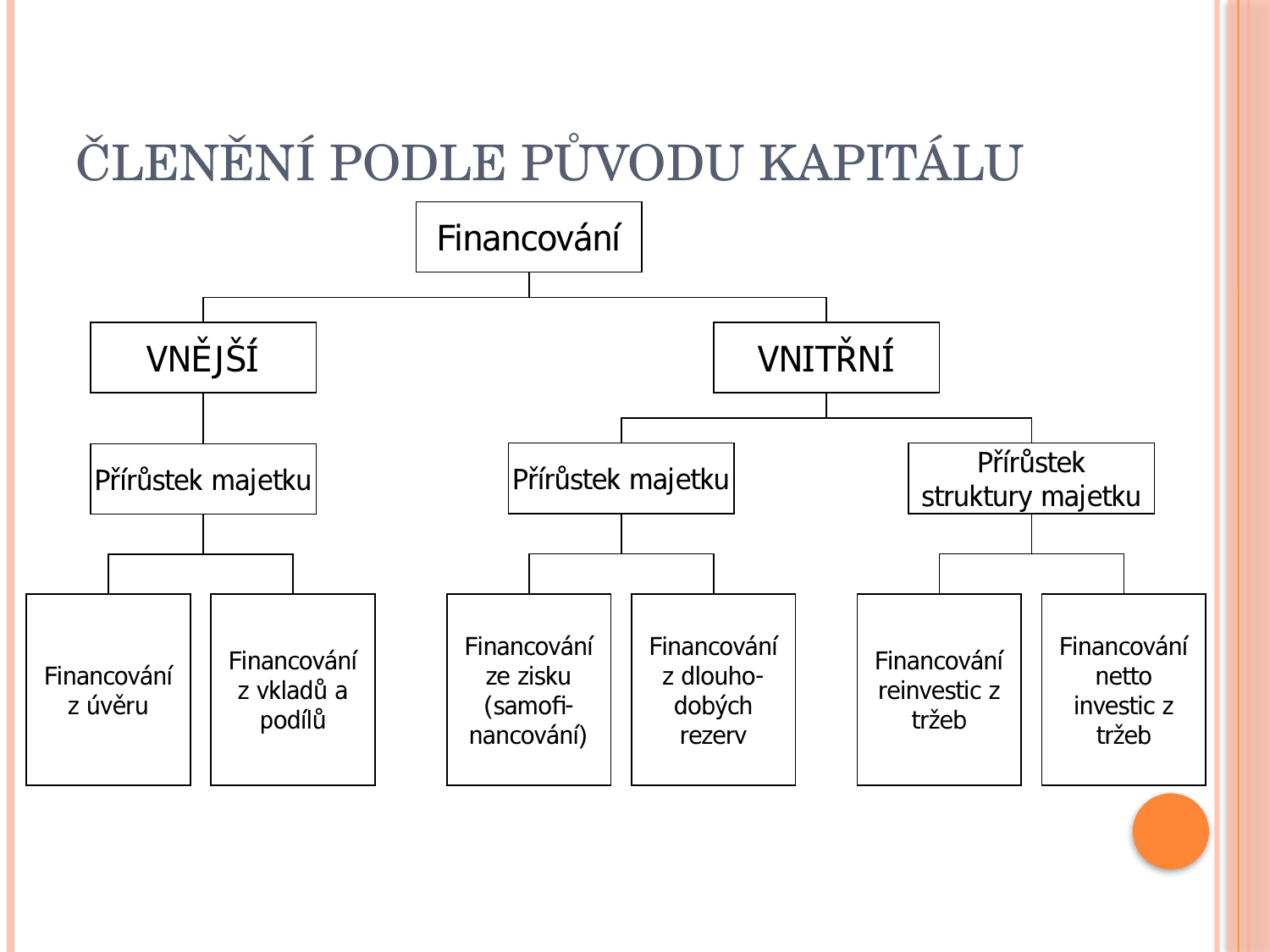

# Členění podle původu kapitálu
Financování
VNĚJŠÍ
VNITŘNÍ
Přírůstek majetku
Přírůstek struktury majetku
Přírůstek majetku
Financování z úvěru
Financování z vkladů a podílů
Financování ze zisku (samofi- nancování)
Financování z dlouho- dobých rezerv
Financování reinvestic z tržeb
Financování netto investic z tržeb